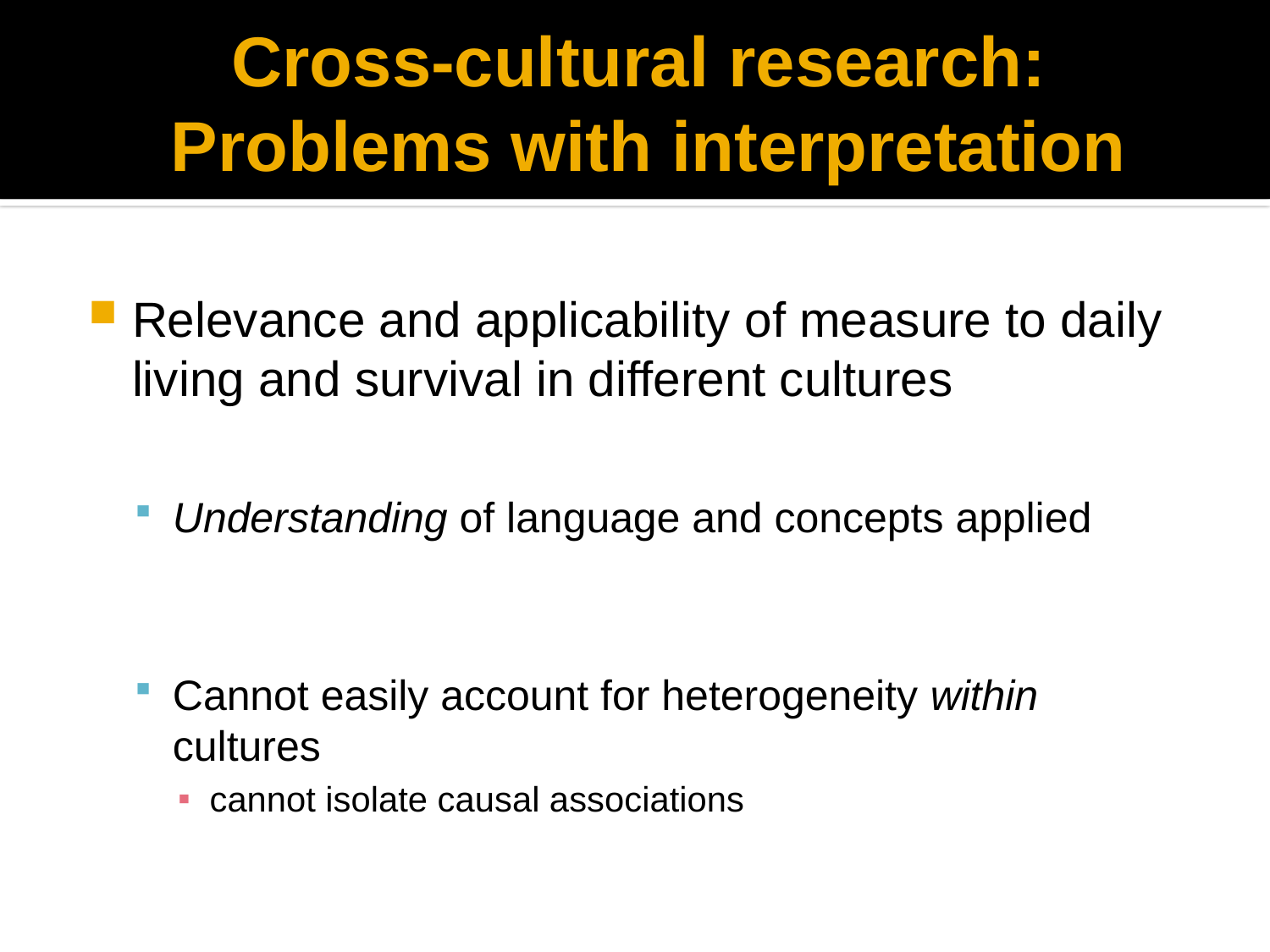

# Cross-cultural research: Problems with interpretation
Relevance and applicability of measure to daily living and survival in different cultures

Understanding of language and concepts applied

Cannot easily account for heterogeneity within cultures
cannot isolate causal associations